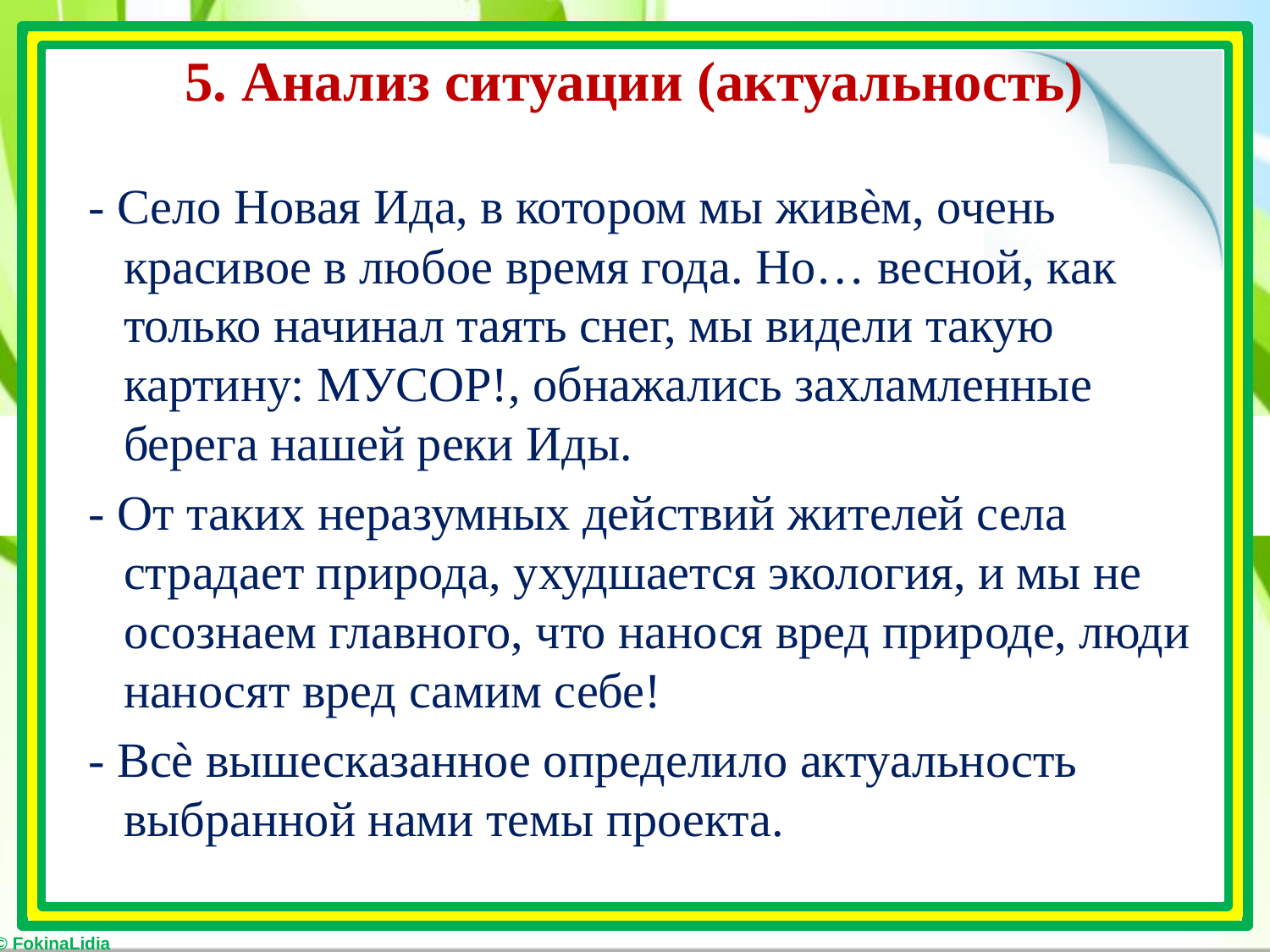

# 5. Анализ ситуации (актуальность)
 - Село Новая Ида, в котором мы живѐм, очень красивое в любое время года. Но… весной, как только начинал таять снег, мы видели такую картину: МУСОР!, обнажались захламленные берега нашей реки Иды.
 - От таких неразумных действий жителей села страдает природа, ухудшается экология, и мы не осознаем главного, что нанося вред природе, люди наносят вред самим себе!
 - Всѐ вышесказанное определило актуальность выбранной нами темы проекта.